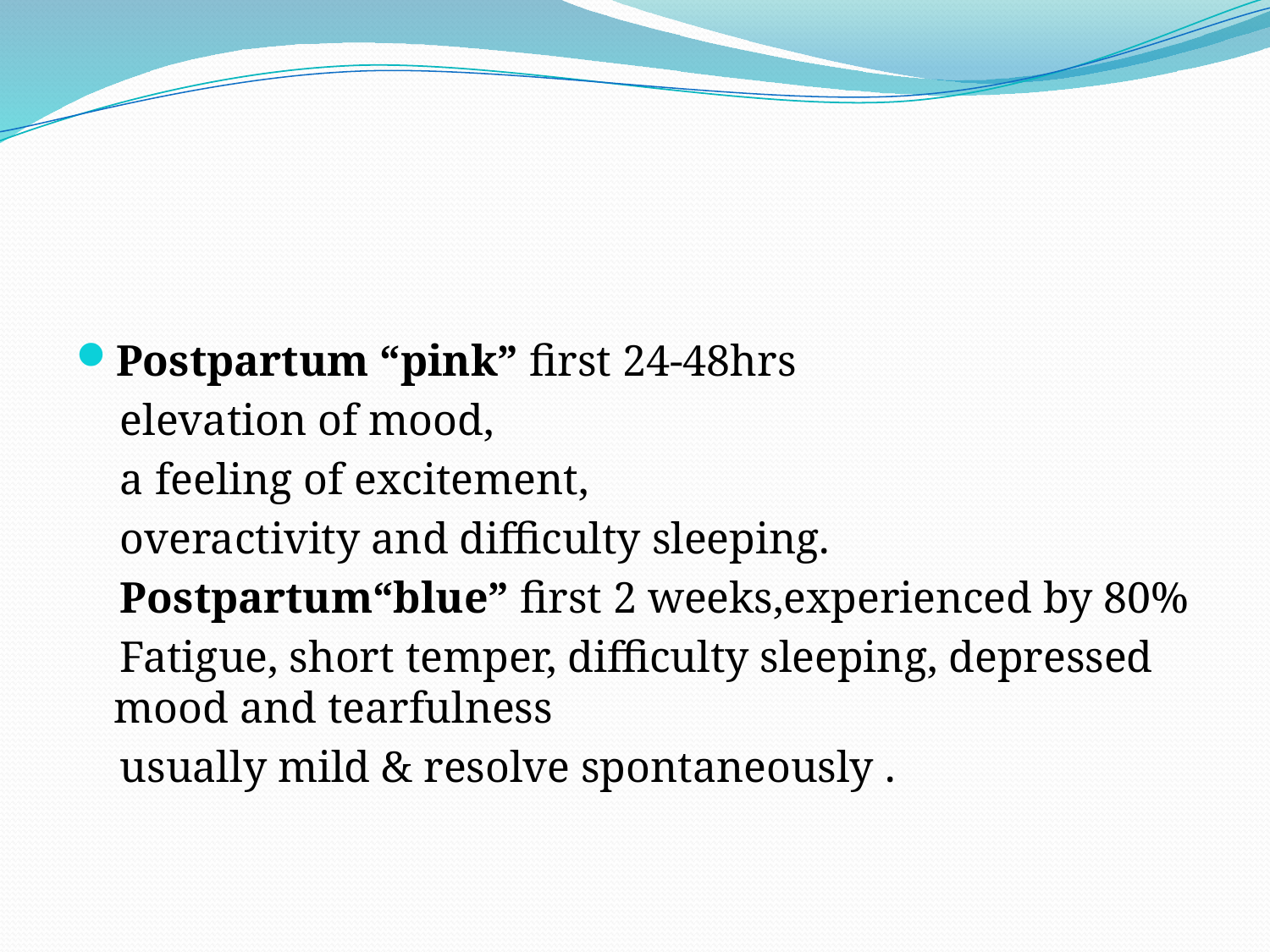

#

Postpartum “pink” first 24-48hrs
    elevation of mood,
    a feeling of excitement,
    overactivity and difficulty sleeping.
    Postpartum“blue” first 2 weeks,experienced by 80%
    Fatigue, short temper, difficulty sleeping, depressed mood and tearfulness
    usually mild & resolve spontaneously .